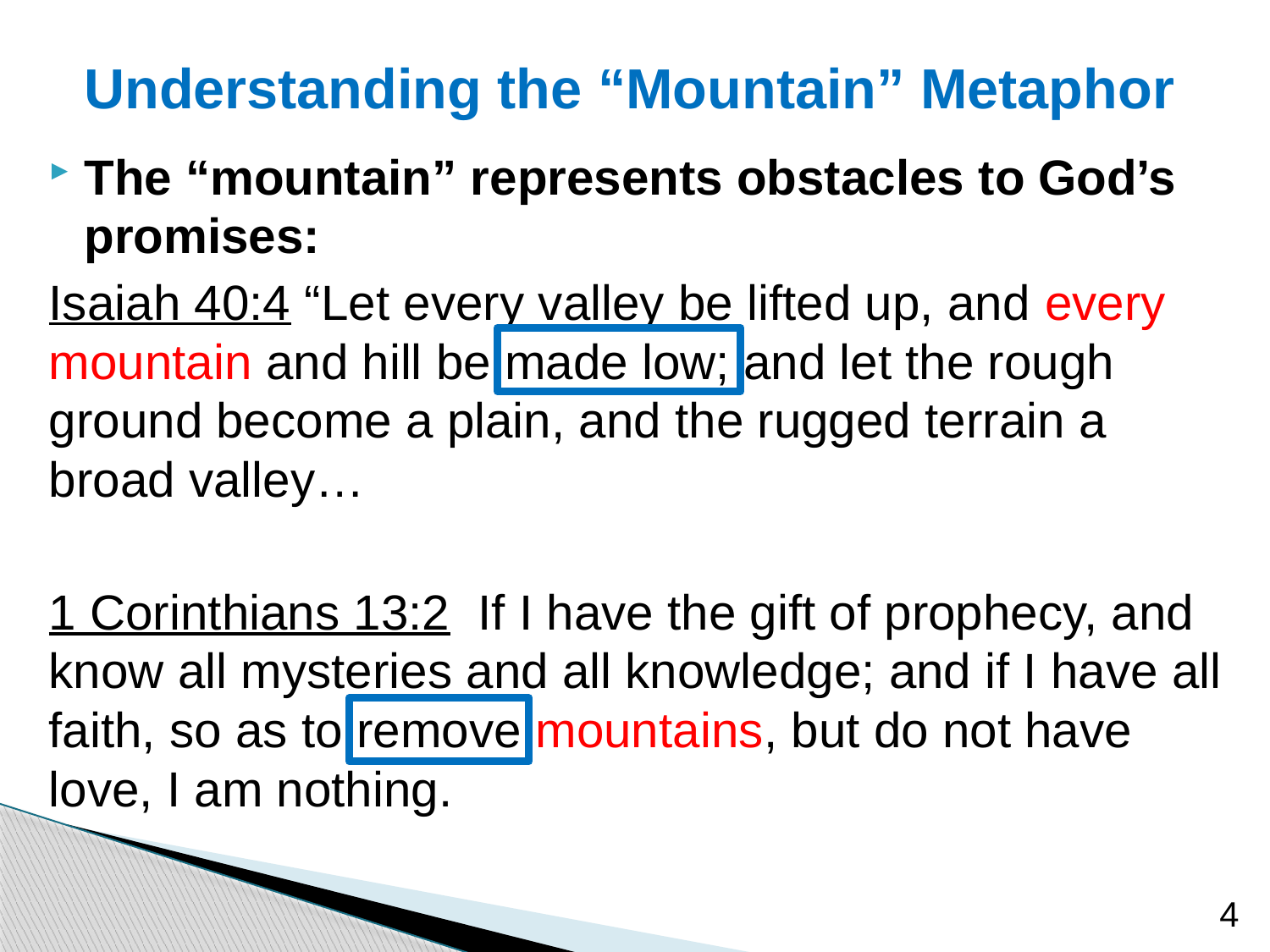

# Understanding the “Mountain” Metaphor
The “mountain” represents obstacles to God’s promises:
Isaiah 40:4 “Let every valley be lifted up, and every mountain and hill be made low; and let the rough ground become a plain, and the rugged terrain a broad valley…

1 Corinthians 13:2  If I have the gift of prophecy, and know all mysteries and all knowledge; and if I have all faith, so as to remove mountains, but do not have love, I am nothing.

4